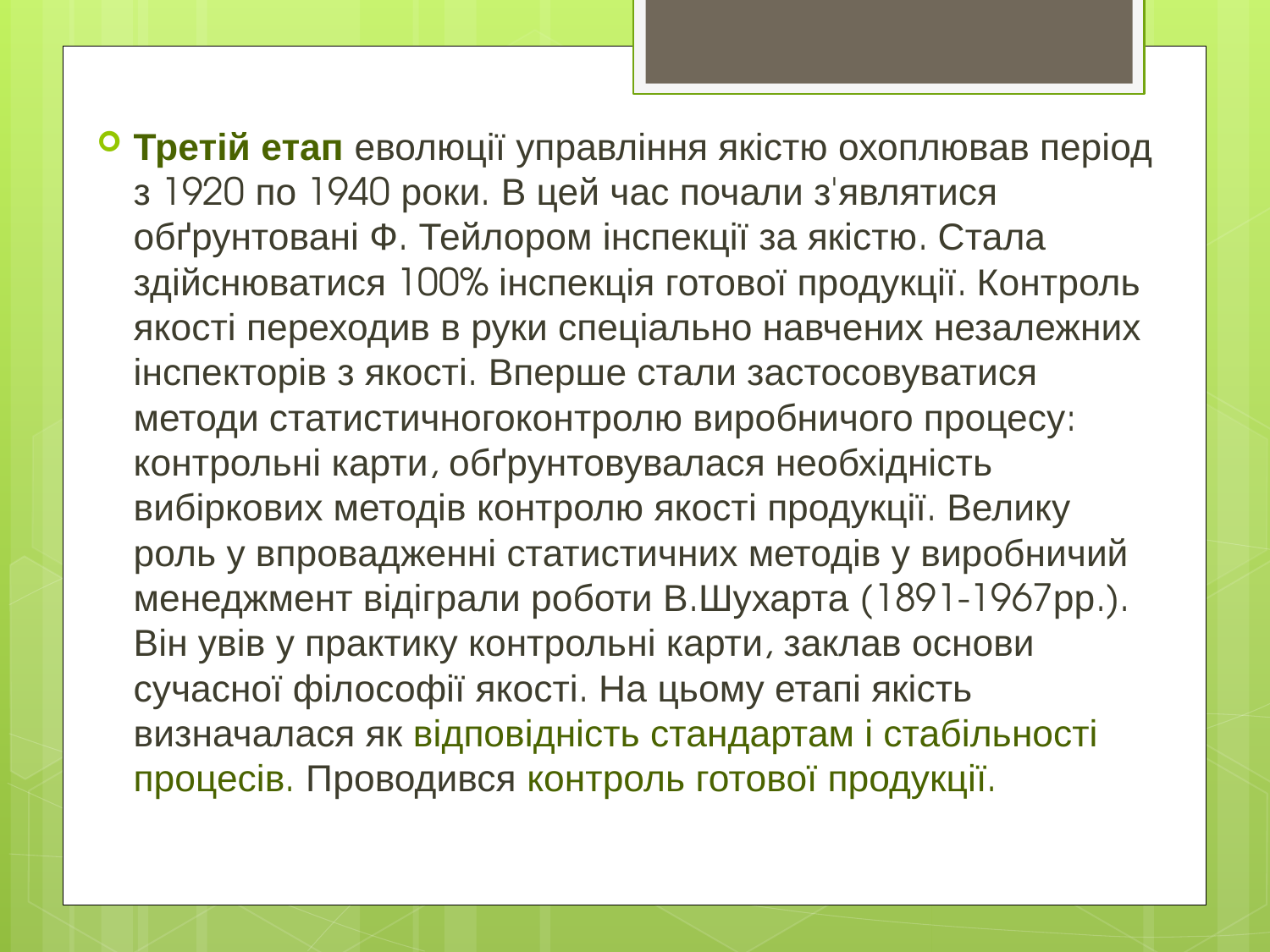

Третій етап еволюції управління якістю охоплював період з 1920 по 1940 роки. В цей час почали з'являтися обґрунтовані Ф. Тейлором інспекції за якістю. Стала здійснюватися 100% інспекція готової продукції. Контроль якості переходив в руки спеціально навчених незалежних інспекторів з якості. Вперше стали застосовуватися методи статистичногоконтролю виробничого процесу: контрольні карти, обґрунтовувалася необхідність вибіркових методів контролю якості продукції. Велику роль у впровадженні статистичних методів у виробничий менеджмент відіграли роботи В.Шухарта (1891-1967рр.). Він увів у практику контрольні карти, заклав основи сучасної філософії якості. На цьому етапі якість визначалася як відповідність стандартам і стабільності процесів. Проводився контроль готової продукції.